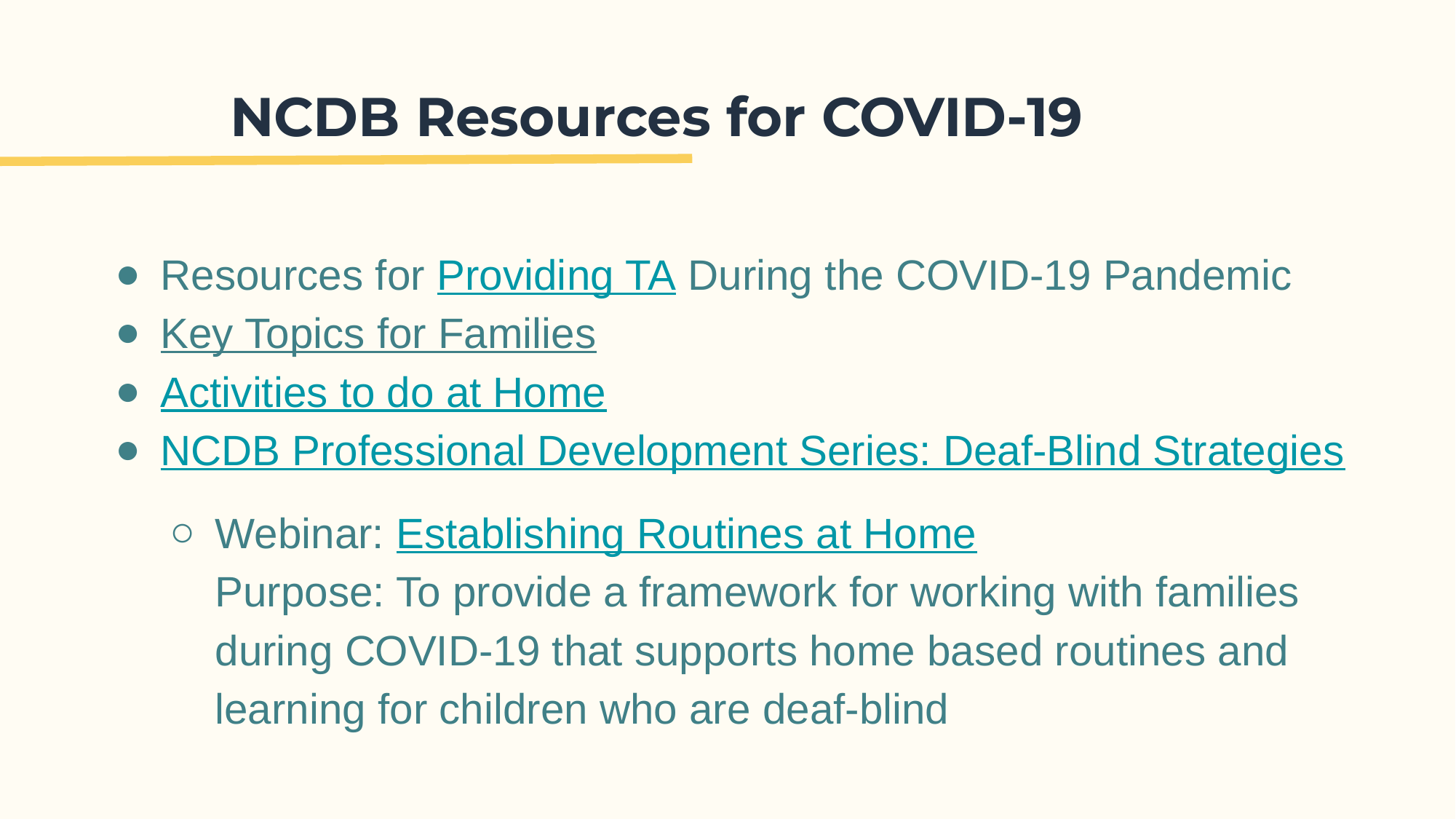

# NCDB Resources for COVID-19
Resources for Providing TA During the COVID-19 Pandemic
Key Topics for Families
Activities to do at Home
NCDB Professional Development Series: Deaf-Blind Strategies
Webinar: Establishing Routines at Home
Purpose: To provide a framework for working with families during COVID-19 that supports home based routines and learning for children who are deaf-blind